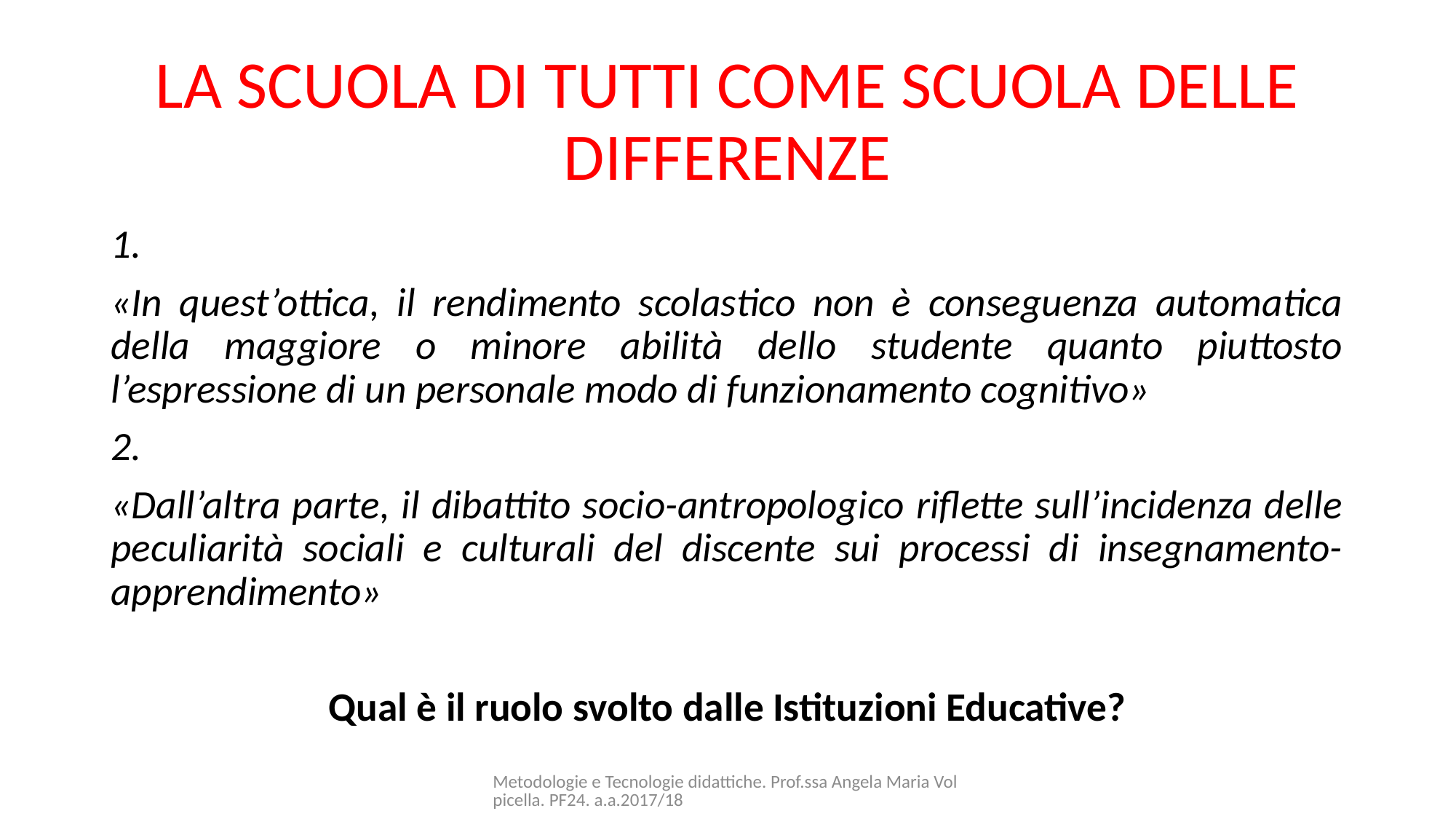

# LA SCUOLA DI TUTTI COME SCUOLA DELLE DIFFERENZE
1.
«In quest’ottica, il rendimento scolastico non è conseguenza automatica della maggiore o minore abilità dello studente quanto piuttosto l’espressione di un personale modo di funzionamento cognitivo»
2.
«Dall’altra parte, il dibattito socio-antropologico riflette sull’incidenza delle peculiarità sociali e culturali del discente sui processi di insegnamento-apprendimento»

Qual è il ruolo svolto dalle Istituzioni Educative?
Metodologie e Tecnologie didattiche. Prof.ssa Angela Maria Volpicella. PF24. a.a.2017/18